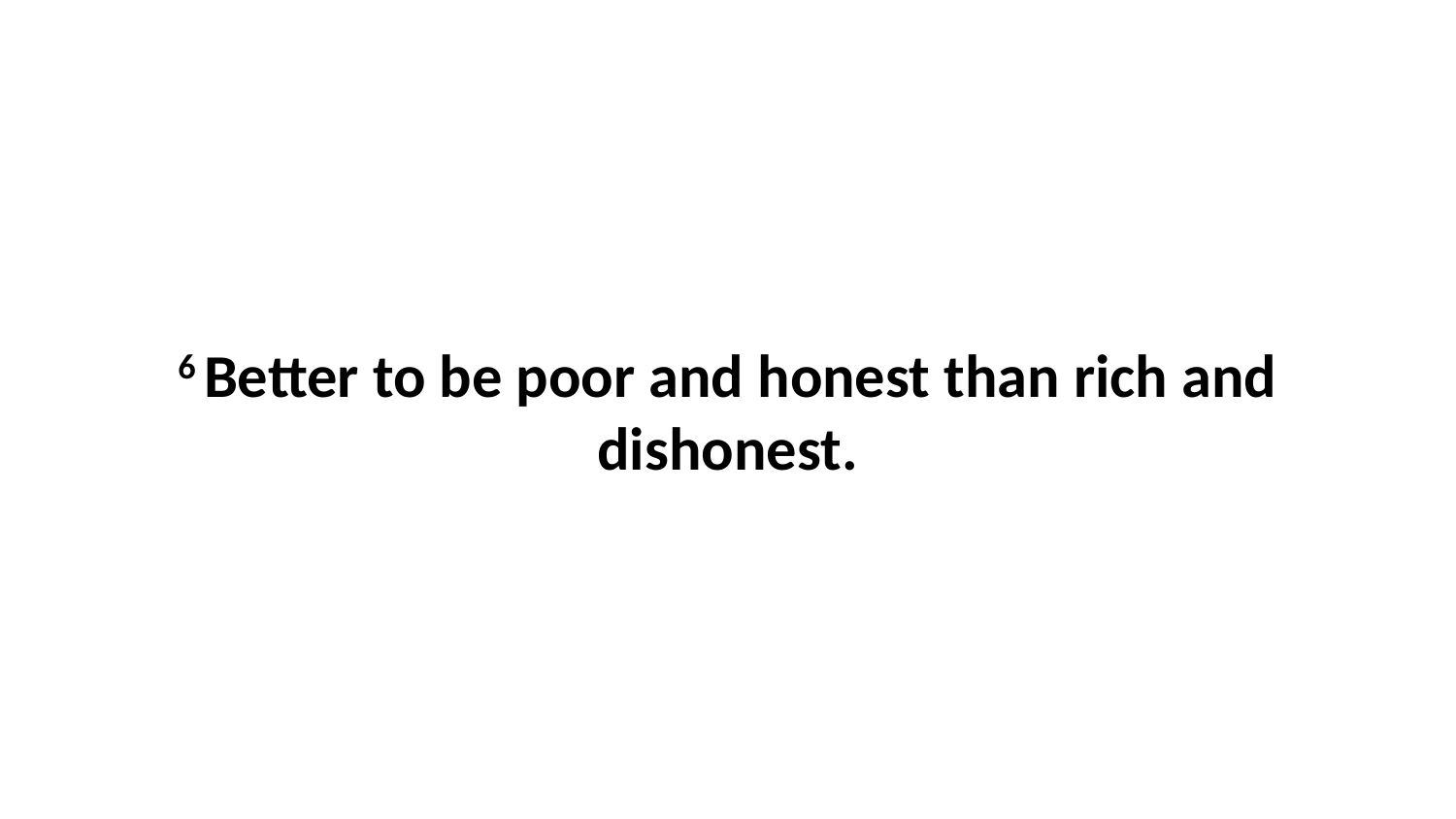

6 Better to be poor and honest than rich and dishonest.